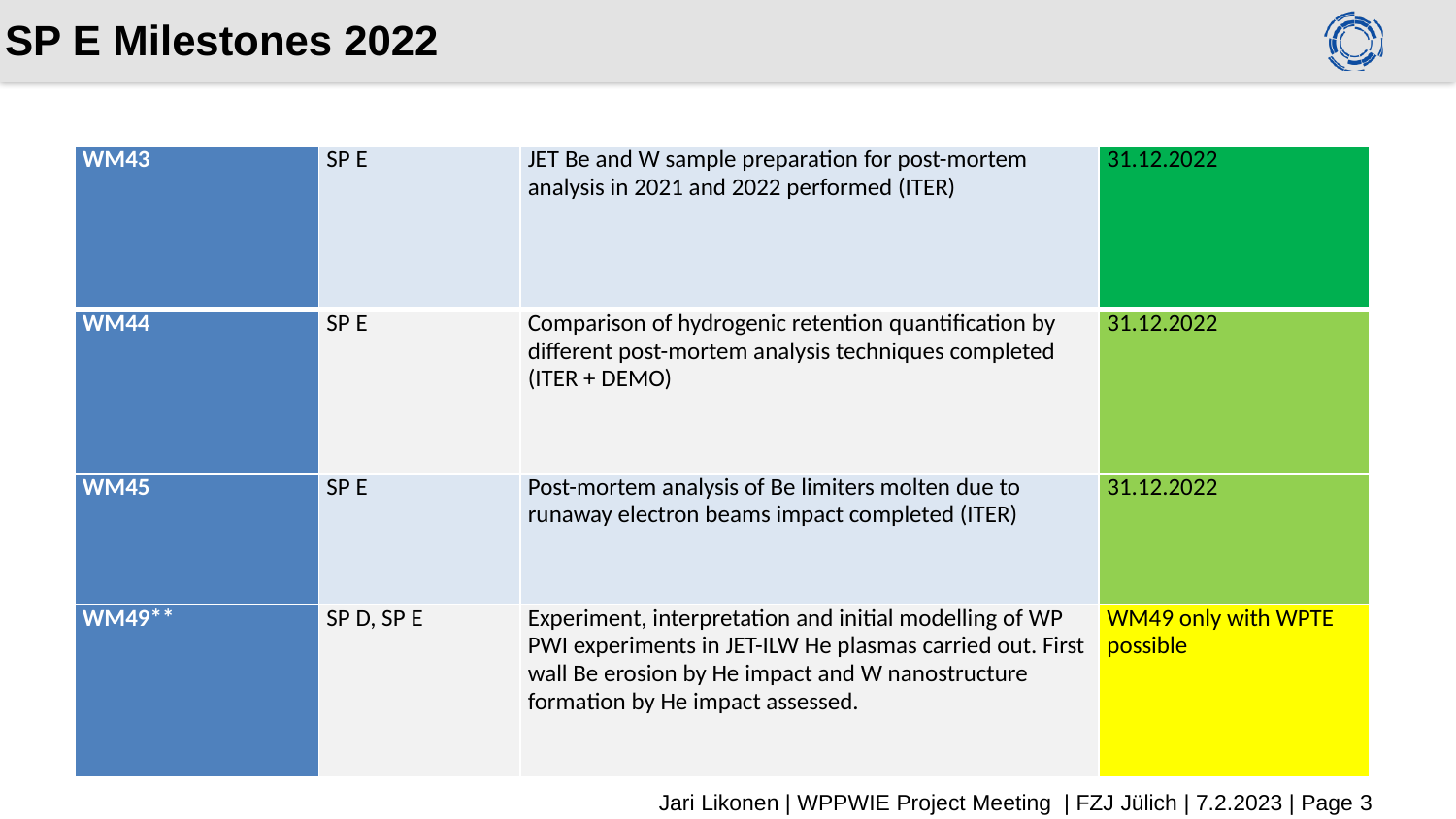

# SP E Milestones 2022
| WM43 | SP E | JET Be and W sample preparation for post-mortem analysis in 2021 and 2022 performed (ITER) | 31.12.2022 |
| --- | --- | --- | --- |
| WM44 | SP E | Comparison of hydrogenic retention quantification by different post-mortem analysis techniques completed (ITER + DEMO) | 31.12.2022 |
| WM45 | SP E | Post-mortem analysis of Be limiters molten due to runaway electron beams impact completed (ITER) | 31.12.2022 |
| WM49\*\* | SP D, SP E | Experiment, interpretation and initial modelling of WP PWI experiments in JET-ILW He plasmas carried out. First wall Be erosion by He impact and W nanostructure formation by He impact assessed. | WM49 only with WPTE possible |
Relevant Work Package Milestones for SP E extracted from WPPWIE PMP 2022
Jari Likonen | WPPWIE Project Meeting  | FZJ Jülich | 7.2.2023 | Page 3